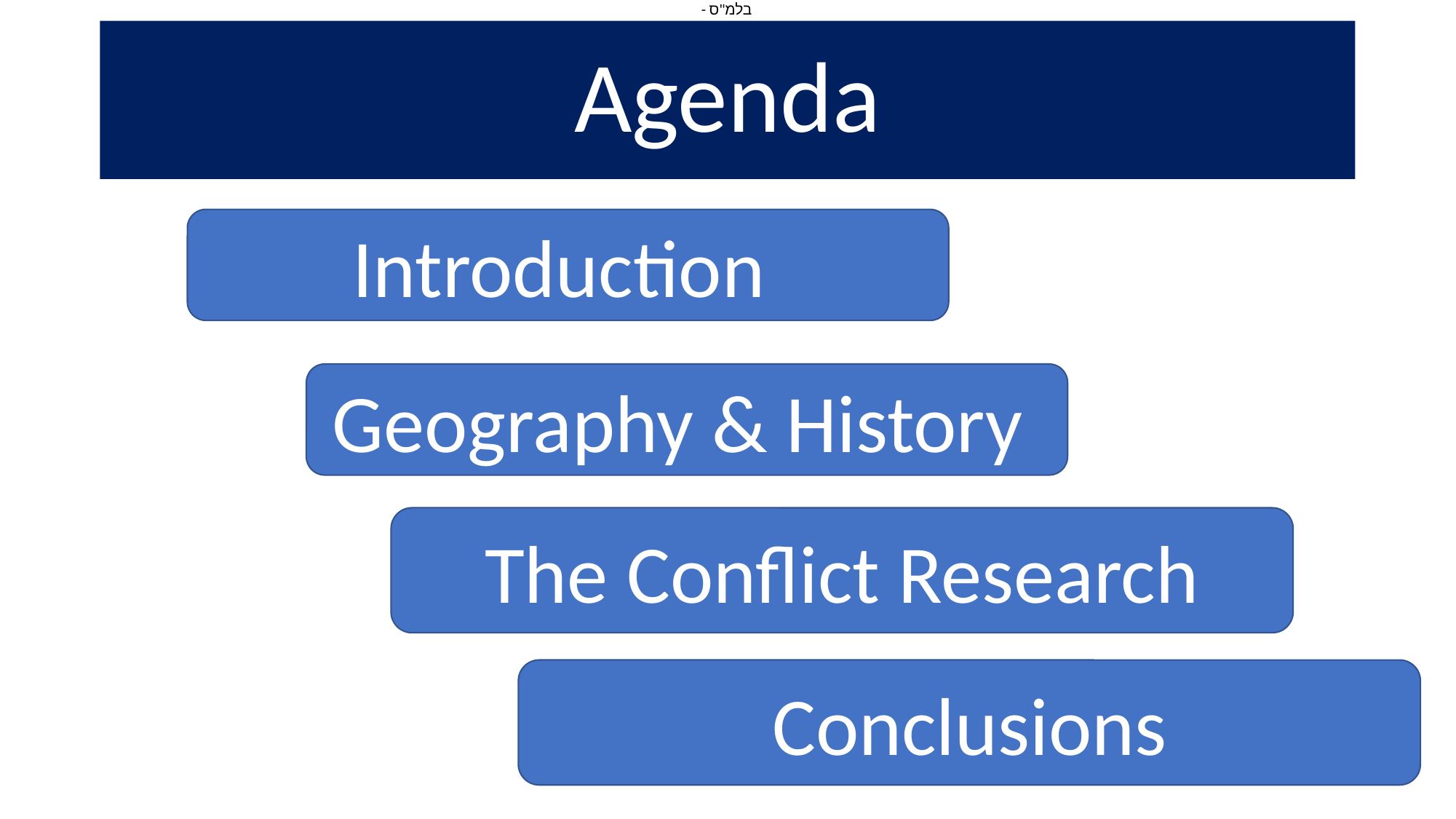

# Agenda
Introduction
Geography & History
The Conflict Research
Conclusions